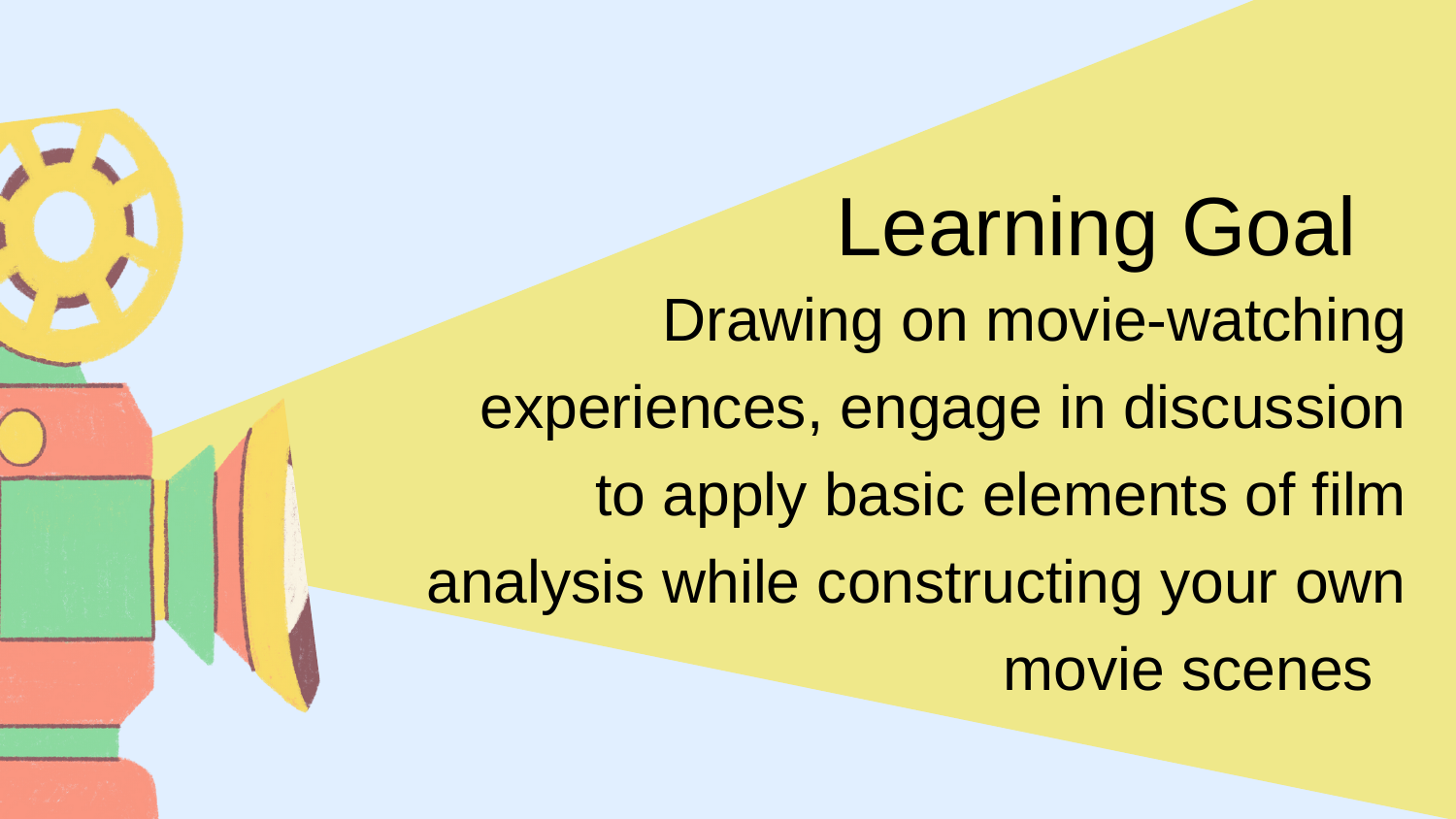

Learning Goal
Drawing on movie-watching experiences, engage in discussion to apply basic elements of film analysis while constructing your own movie scenes